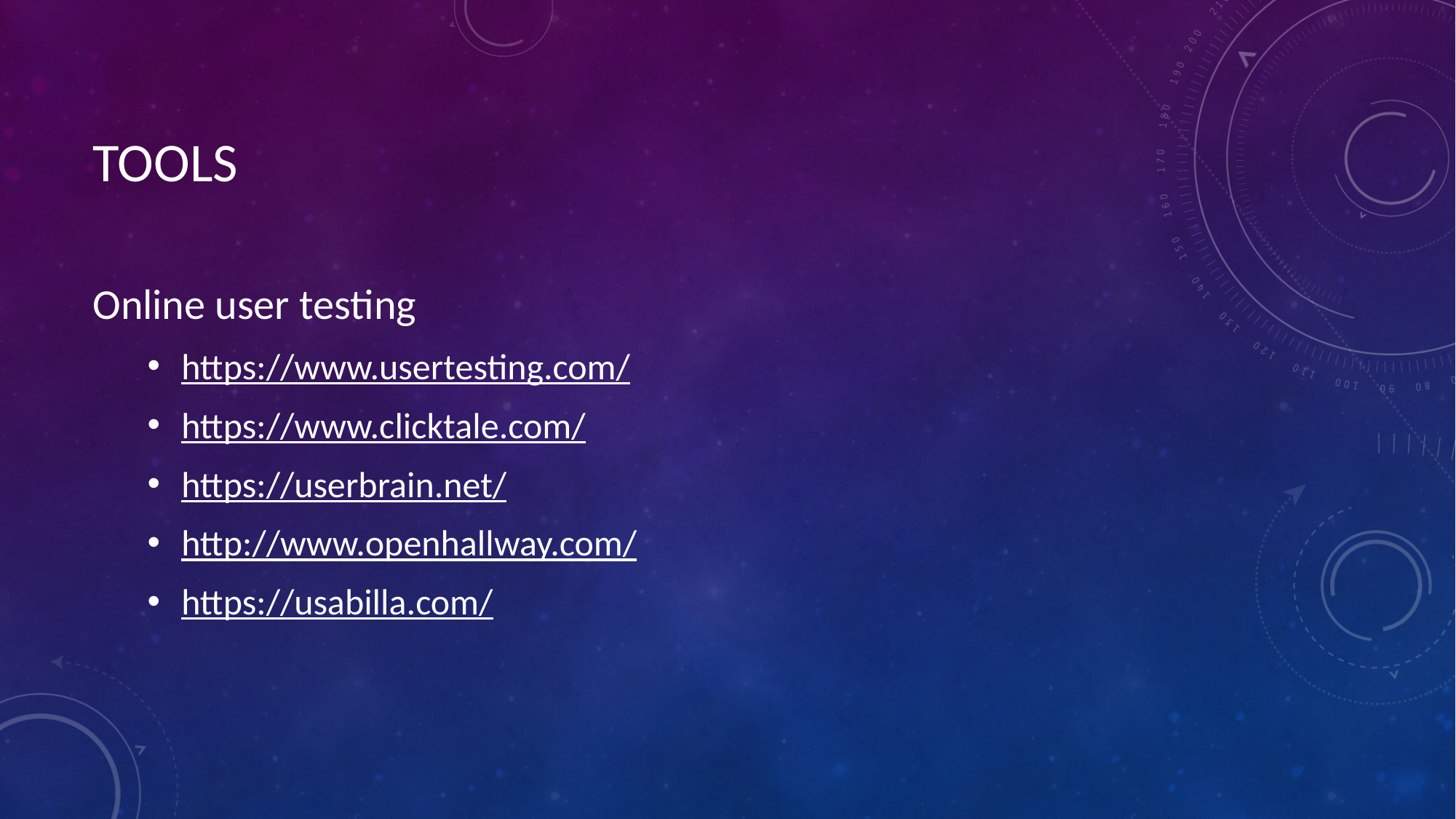

# Tools
Online user testing
https://www.usertesting.com/
https://www.clicktale.com/
https://userbrain.net/
http://www.openhallway.com/
https://usabilla.com/